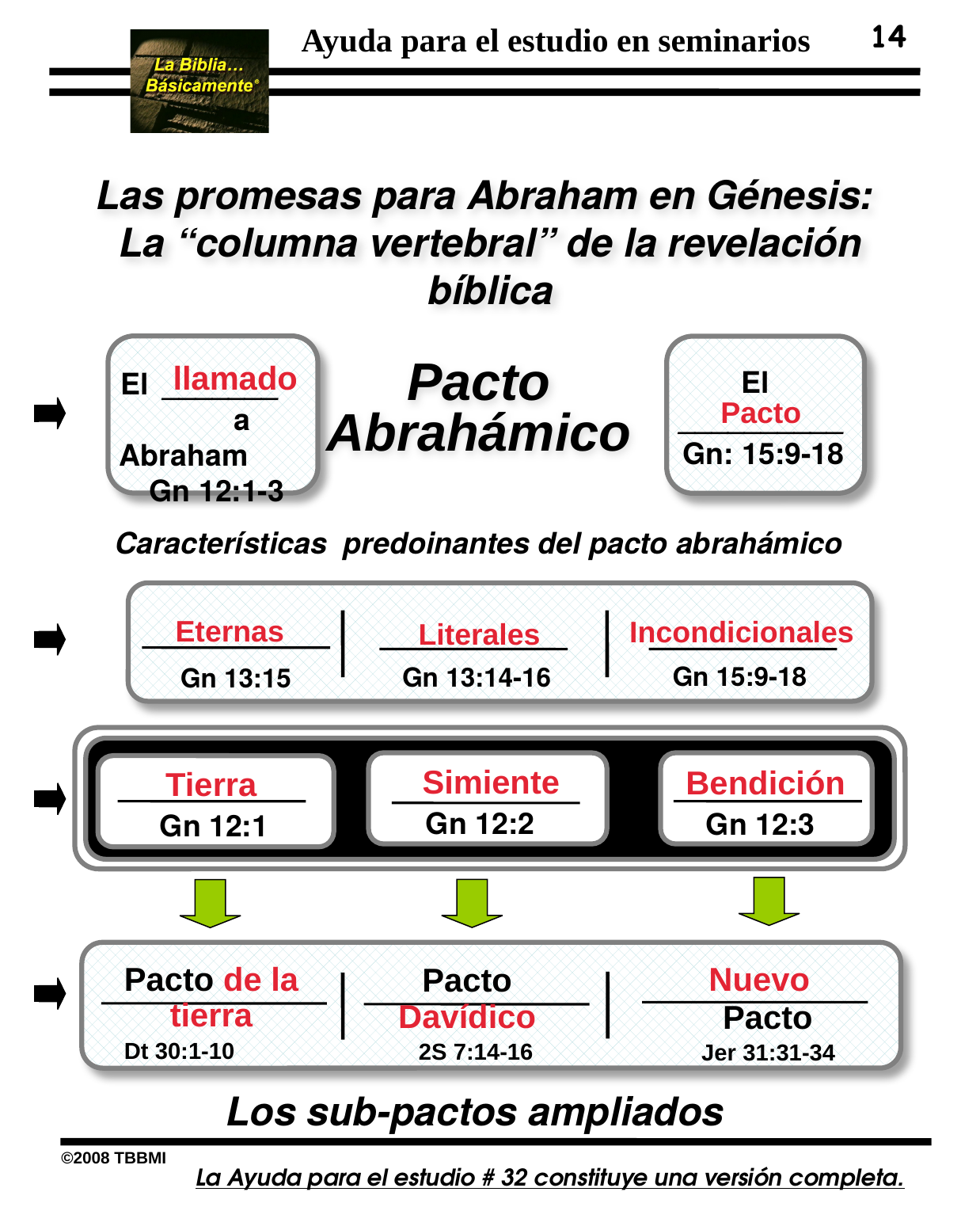

14
Las promesas para Abraham en Génesis:  La “columna vertebral” de la revelación bíblica

llamado
Pacto Abrahámico
El   __________ Gn: 15:9-18
El  _______           a Abraham         Gn 12:1-3
Pacto

Características  predoinantes del pacto abrahámico

Eternas
Incondicionales
Literales

Gn 15:9-18
Gn 13:14-16
Gn 13:15

Simiente

__________
Bendición
Tierra

Gn 12:2
Gn 12:3
Gn ___:___
Gn 12:1

Pacto de la tierra

  Nuevo
Pacto
Davídico

Pacto

Dt 30:1-10
2S 7:14-16
Jer 31:31-34

Los sub-pactos ampliados
La Ayuda para el estudio # 32 constituye una versión completa.